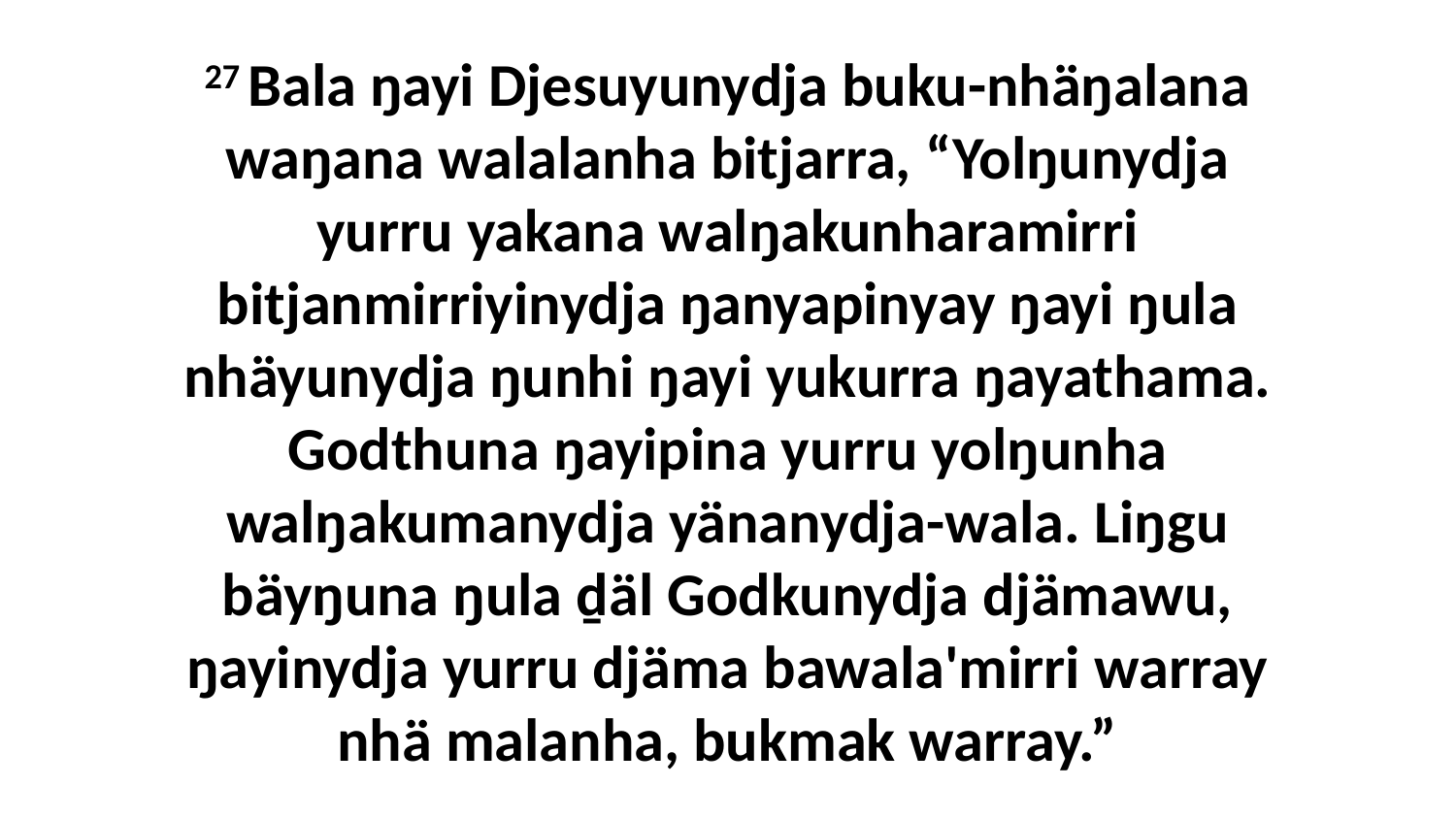

27 Bala ŋayi Djesuyunydja buku-nhäŋalana waŋana walalanha bitjarra, “Yolŋunydja yurru yakana walŋakunharamirri bitjanmirriyinydja ŋanyapinyay ŋayi ŋula nhäyunydja ŋunhi ŋayi yukurra ŋayathama. Godthuna ŋayipina yurru yolŋunha walŋakumanydja yänanydja-wala. Liŋgu bäyŋuna ŋula ḏäl Godkunydja djämawu, ŋayinydja yurru djäma bawala'mirri warray nhä malanha, bukmak warray.”